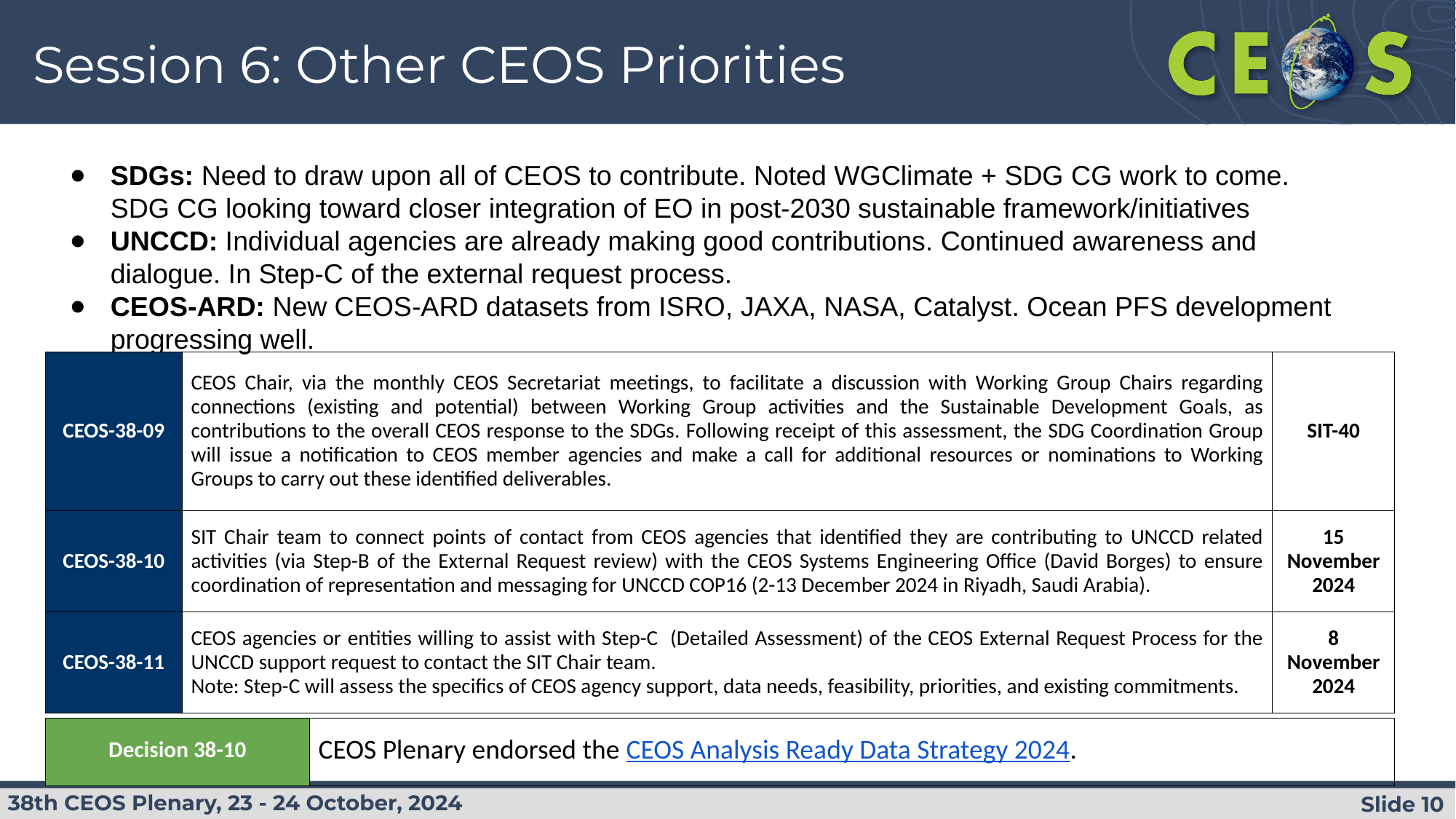

Session 6: Other CEOS Priorities
SDGs: Need to draw upon all of CEOS to contribute. Noted WGClimate + SDG CG work to come. SDG CG looking toward closer integration of EO in post-2030 sustainable framework/initiatives
UNCCD: Individual agencies are already making good contributions. Continued awareness and dialogue. In Step-C of the external request process.
CEOS-ARD: New CEOS-ARD datasets from ISRO, JAXA, NASA, Catalyst. Ocean PFS development progressing well.
| CEOS-38-09 | CEOS Chair, via the monthly CEOS Secretariat meetings, to facilitate a discussion with Working Group Chairs regarding connections (existing and potential) between Working Group activities and the Sustainable Development Goals, as contributions to the overall CEOS response to the SDGs. Following receipt of this assessment, the SDG Coordination Group will issue a notification to CEOS member agencies and make a call for additional resources or nominations to Working Groups to carry out these identified deliverables. | SIT-40 |
| --- | --- | --- |
| CEOS-38-10 | SIT Chair team to connect points of contact from CEOS agencies that identified they are contributing to UNCCD related activities (via Step-B of the External Request review) with the CEOS Systems Engineering Office (David Borges) to ensure coordination of representation and messaging for UNCCD COP16 (2-13 December 2024 in Riyadh, Saudi Arabia). | 15 November 2024 |
| CEOS-38-11 | CEOS agencies or entities willing to assist with Step-C (Detailed Assessment) of the CEOS External Request Process for the UNCCD support request to contact the SIT Chair team. Note: Step-C will assess the specifics of CEOS agency support, data needs, feasibility, priorities, and existing commitments. | 8 November 2024 |
| Decision 38-10 | CEOS Plenary endorsed the CEOS Analysis Ready Data Strategy 2024. |
| --- | --- |